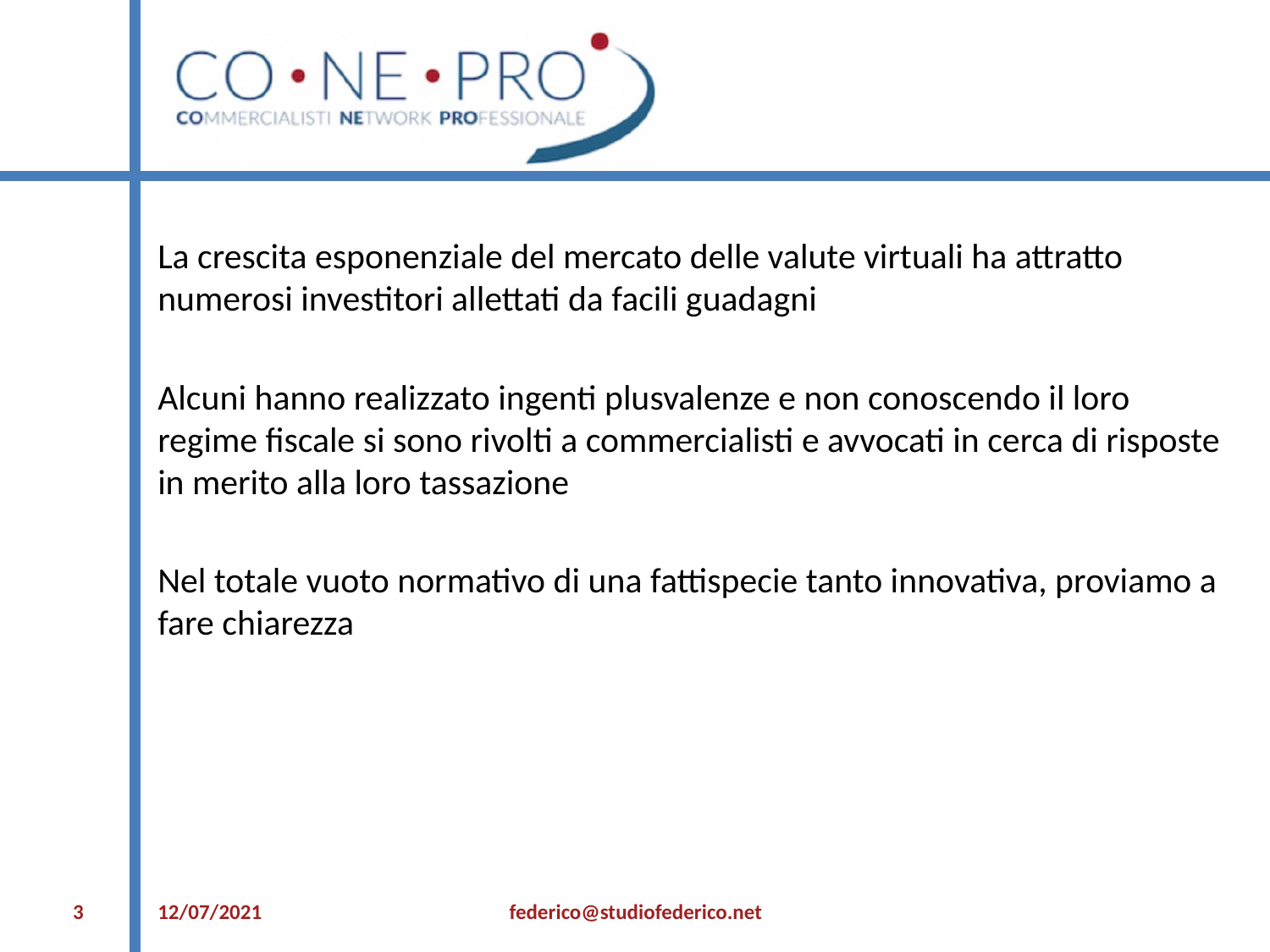

La crescita esponenziale del mercato delle valute virtuali ha attratto numerosi investitori allettati da facili guadagni

Alcuni hanno realizzato ingenti plusvalenze e non conoscendo il loro regime fiscale si sono rivolti a commercialisti e avvocati in cerca di risposte in merito alla loro tassazione

Nel totale vuoto normativo di una fattispecie tanto innovativa, proviamo a fare chiarezza
3
12/07/2021
federico@studiofederico.net